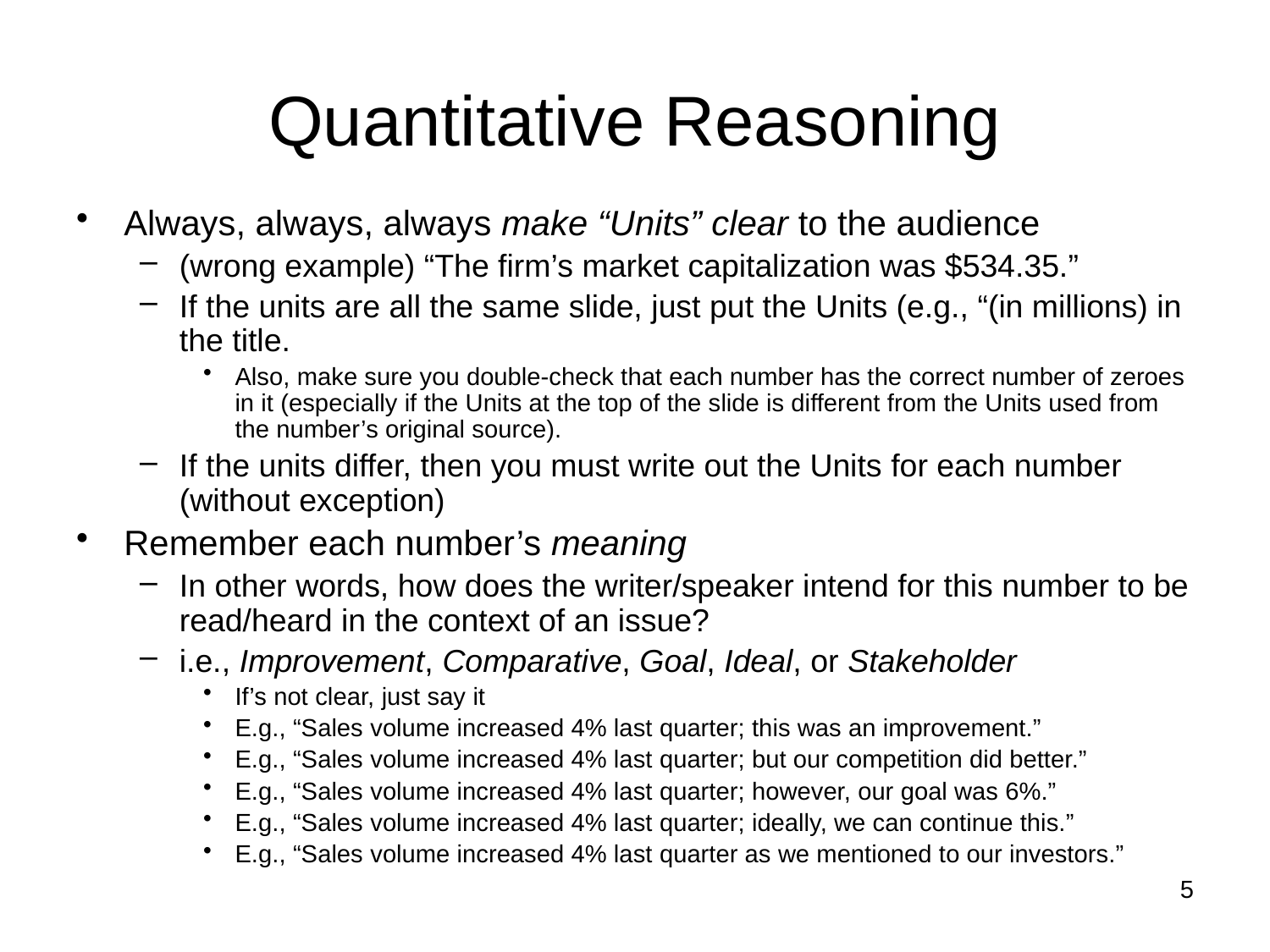

# Quantitative Reasoning
Always, always, always make “Units” clear to the audience
(wrong example) “The firm’s market capitalization was $534.35.”
If the units are all the same slide, just put the Units (e.g., “(in millions) in the title.
Also, make sure you double-check that each number has the correct number of zeroes in it (especially if the Units at the top of the slide is different from the Units used from the number’s original source).
If the units differ, then you must write out the Units for each number (without exception)
Remember each number’s meaning
In other words, how does the writer/speaker intend for this number to be read/heard in the context of an issue?
i.e., Improvement, Comparative, Goal, Ideal, or Stakeholder
If’s not clear, just say it
E.g., “Sales volume increased 4% last quarter; this was an improvement.”
E.g., “Sales volume increased 4% last quarter; but our competition did better.”
E.g., “Sales volume increased 4% last quarter; however, our goal was 6%.”
E.g., “Sales volume increased 4% last quarter; ideally, we can continue this.”
E.g., “Sales volume increased 4% last quarter as we mentioned to our investors.”
5